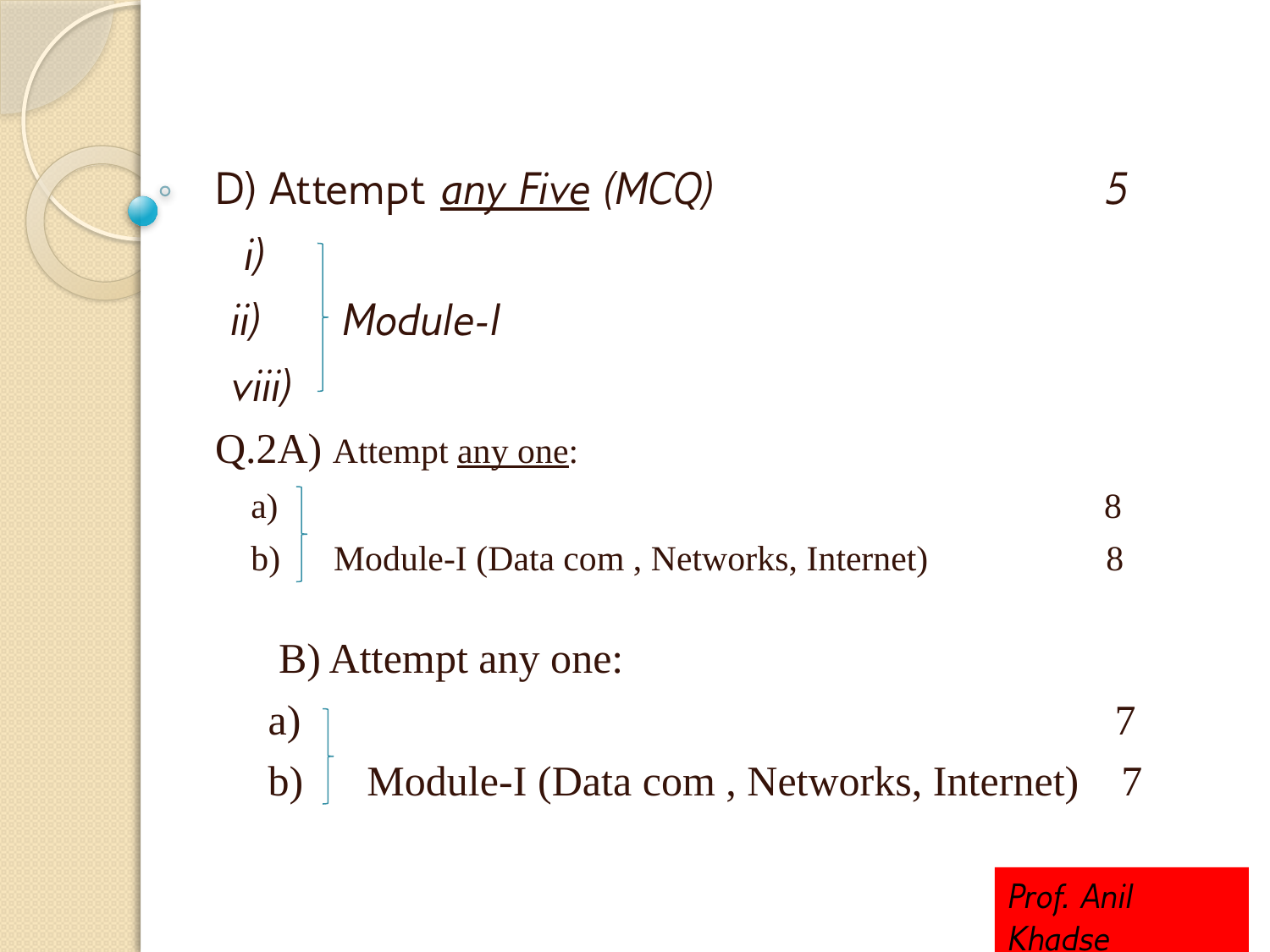

#
D) Attempt any Five (MCQ)				5
  i)
 ii)      Module-I
 viii)
Q.2A) Attempt any one:
    a)   							8
    b)      Module-I (Data com , Networks, Internet)                    8
      B) Attempt any one:
     a) 	      	                  			             7
     b)      Module-I (Data com , Networks, Internet)    7

Prof. Anil Khadse